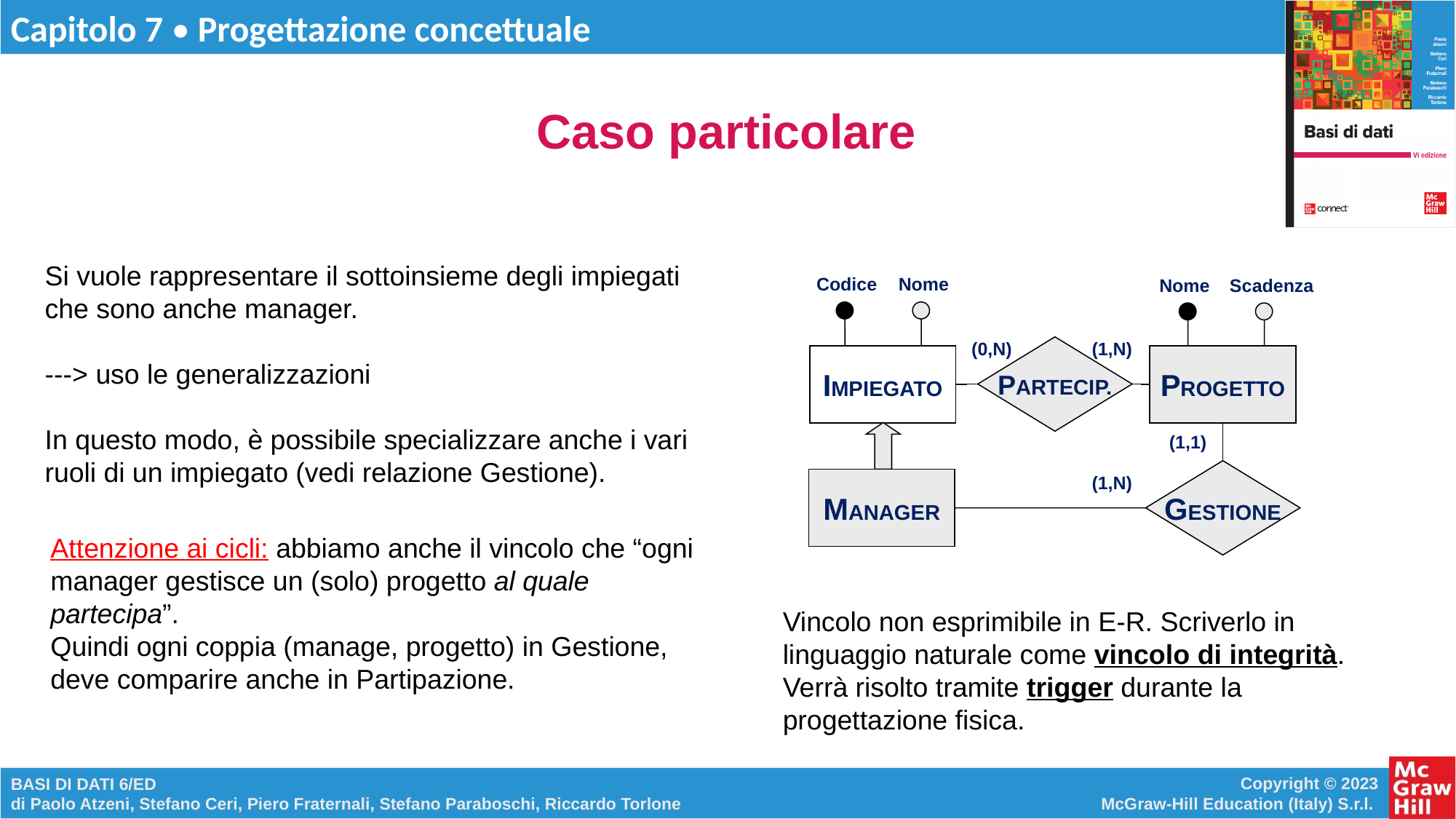

# Caso particolare
Si vuole rappresentare il sottoinsieme degli impiegati che sono anche manager.

---> uso le generalizzazioni

In questo modo, è possibile specializzare anche i vari ruoli di un impiegato (vedi relazione Gestione).
Codice
Nome
Nome
Scadenza

(0,N)
(1,N)
PARTECIP.
IMPIEGATO
PROGETTO

(1,1)
GESTIONE
(1,N)
MANAGER
Attenzione ai cicli: abbiamo anche il vincolo che “ogni manager gestisce un (solo) progetto al quale partecipa”.
Quindi ogni coppia (manage, progetto) in Gestione, deve comparire anche in Partipazione.
Vincolo non esprimibile in E-R. Scriverlo in linguaggio naturale come vincolo di integrità.
Verrà risolto tramite trigger durante la progettazione fisica.